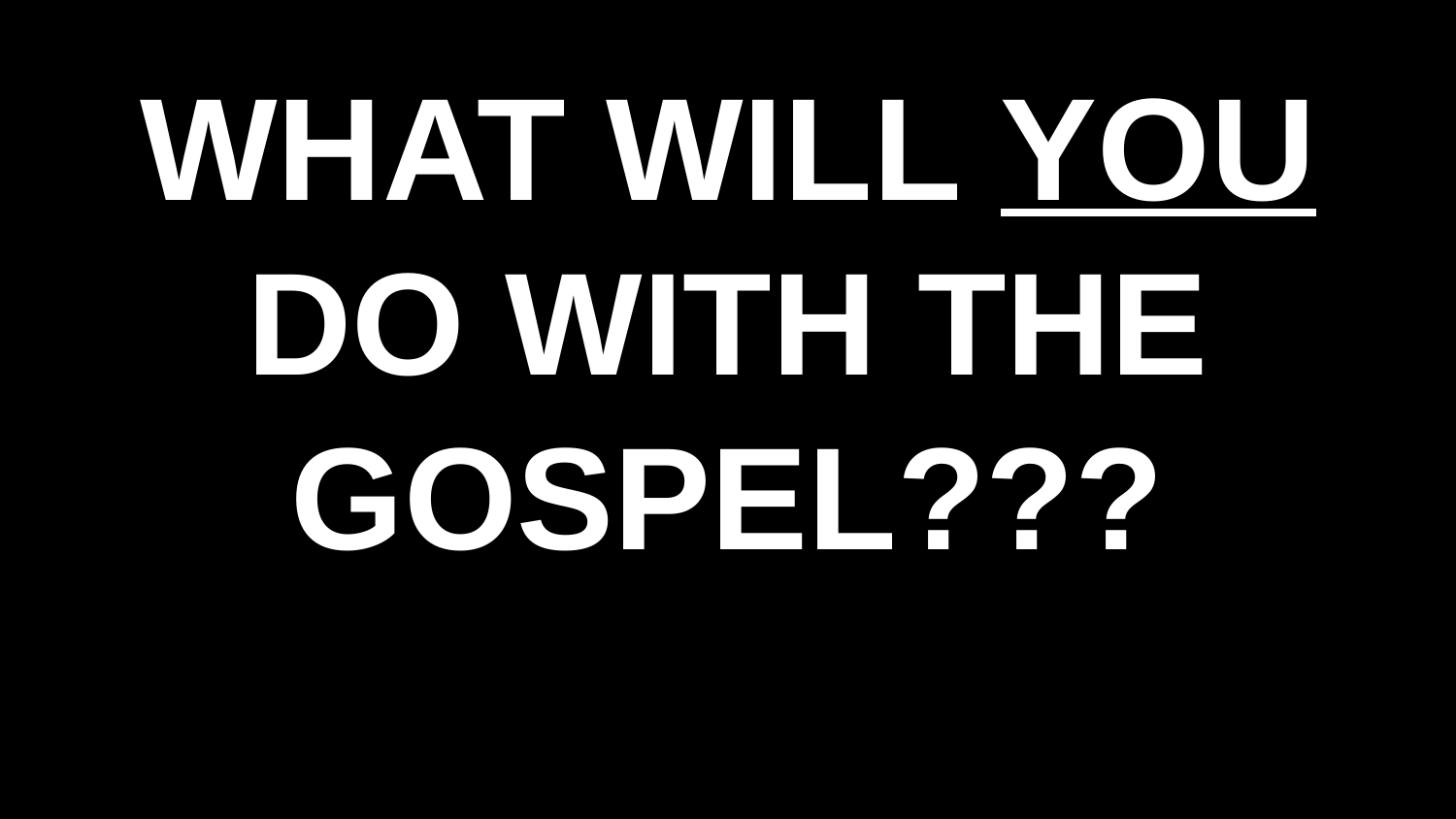

# WHAT WILL YOU DO WITH THE GOSPEL???